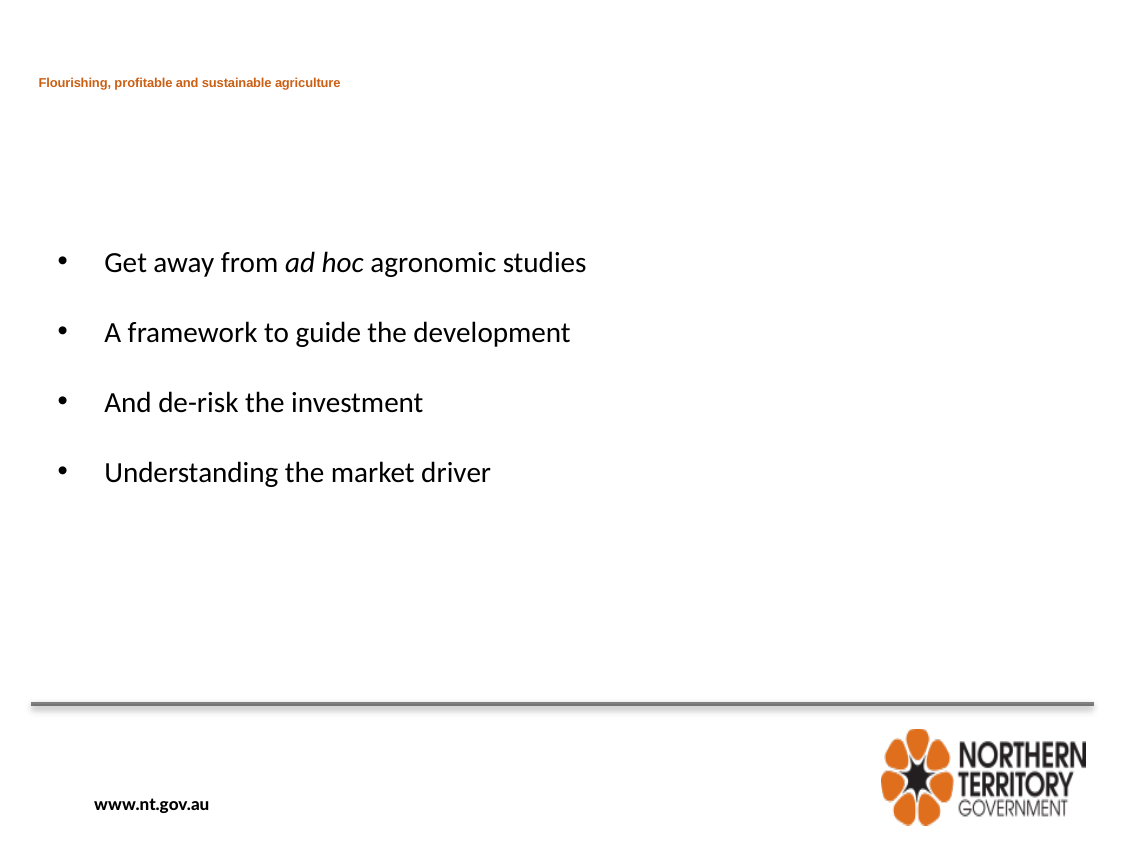

Flourishing, profitable and sustainable agriculture
Get away from ad hoc agronomic studies

A framework to guide the development

And de-risk the investment

Understanding the market driver